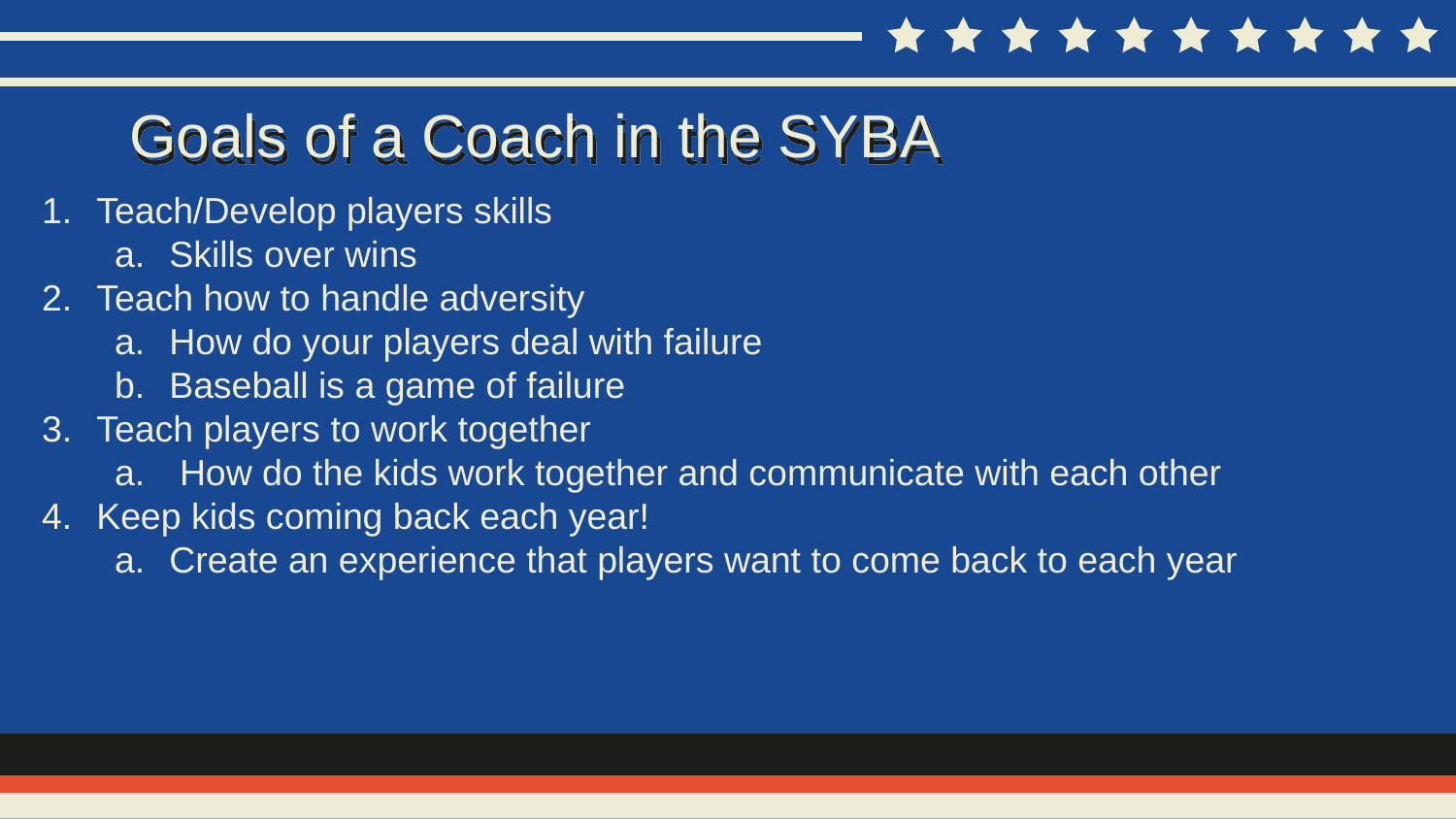

# Goals of a Coach in the SYBA
Teach/Develop players skills
Skills over wins
Teach how to handle adversity
How do your players deal with failure
Baseball is a game of failure
Teach players to work together
 How do the kids work together and communicate with each other
Keep kids coming back each year!
Create an experience that players want to come back to each year